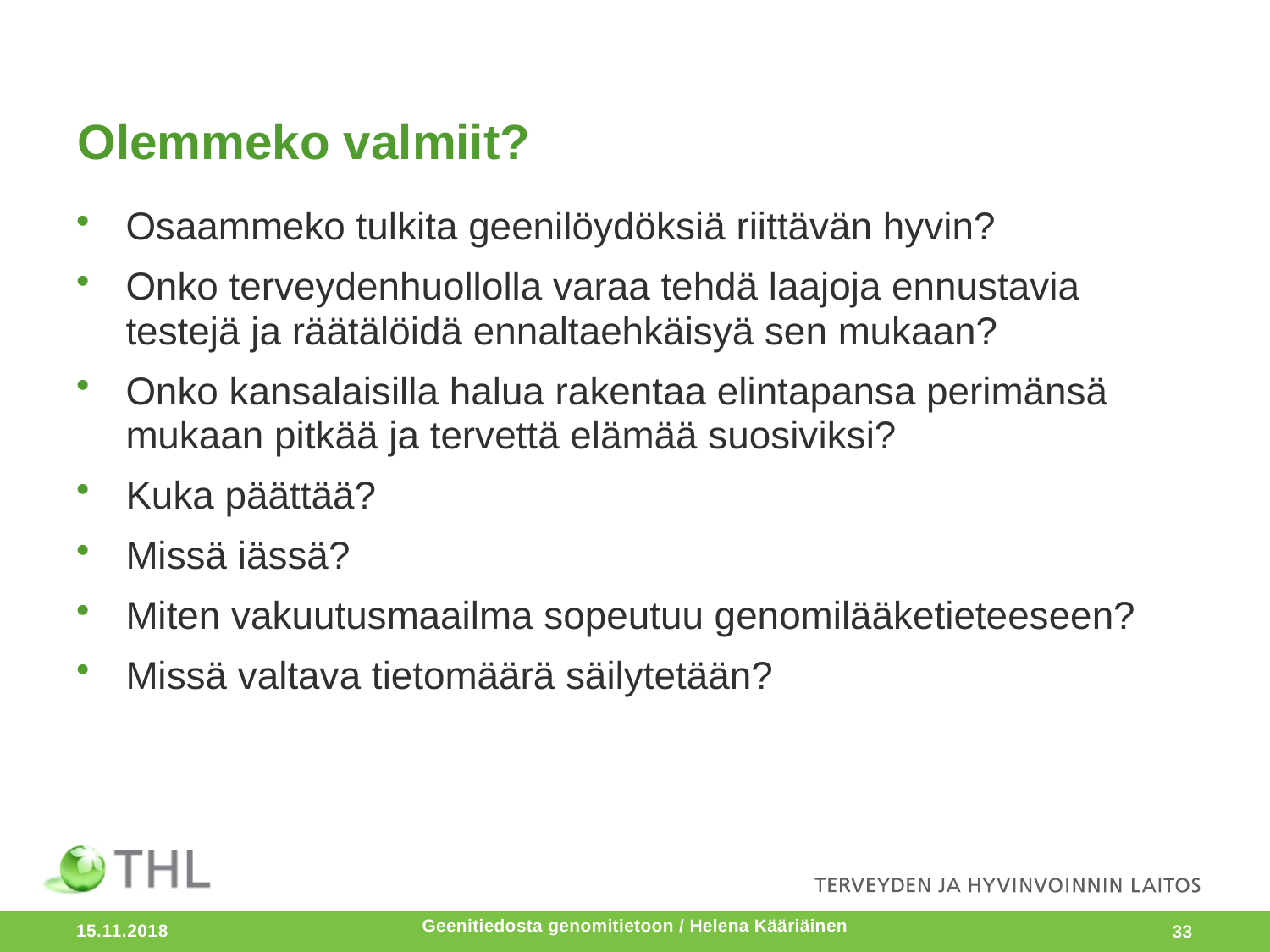

# Olemmeko valmiit?

Osaammeko tulkita geenilöydöksiä riittävän hyvin?
Onko terveydenhuollolla varaa tehdä laajoja ennustavia testejä ja räätälöidä ennaltaehkäisyä sen mukaan?
Onko kansalaisilla halua rakentaa elintapansa perimänsä mukaan pitkää ja tervettä elämää suosiviksi?
Kuka päättää?
Missä iässä?
Miten vakuutusmaailma sopeutuu genomilääketieteeseen?
Missä valtava tietomäärä säilytetään?

15.11.2018
33
Geenitiedosta genomitietoon / Helena Kääriäinen